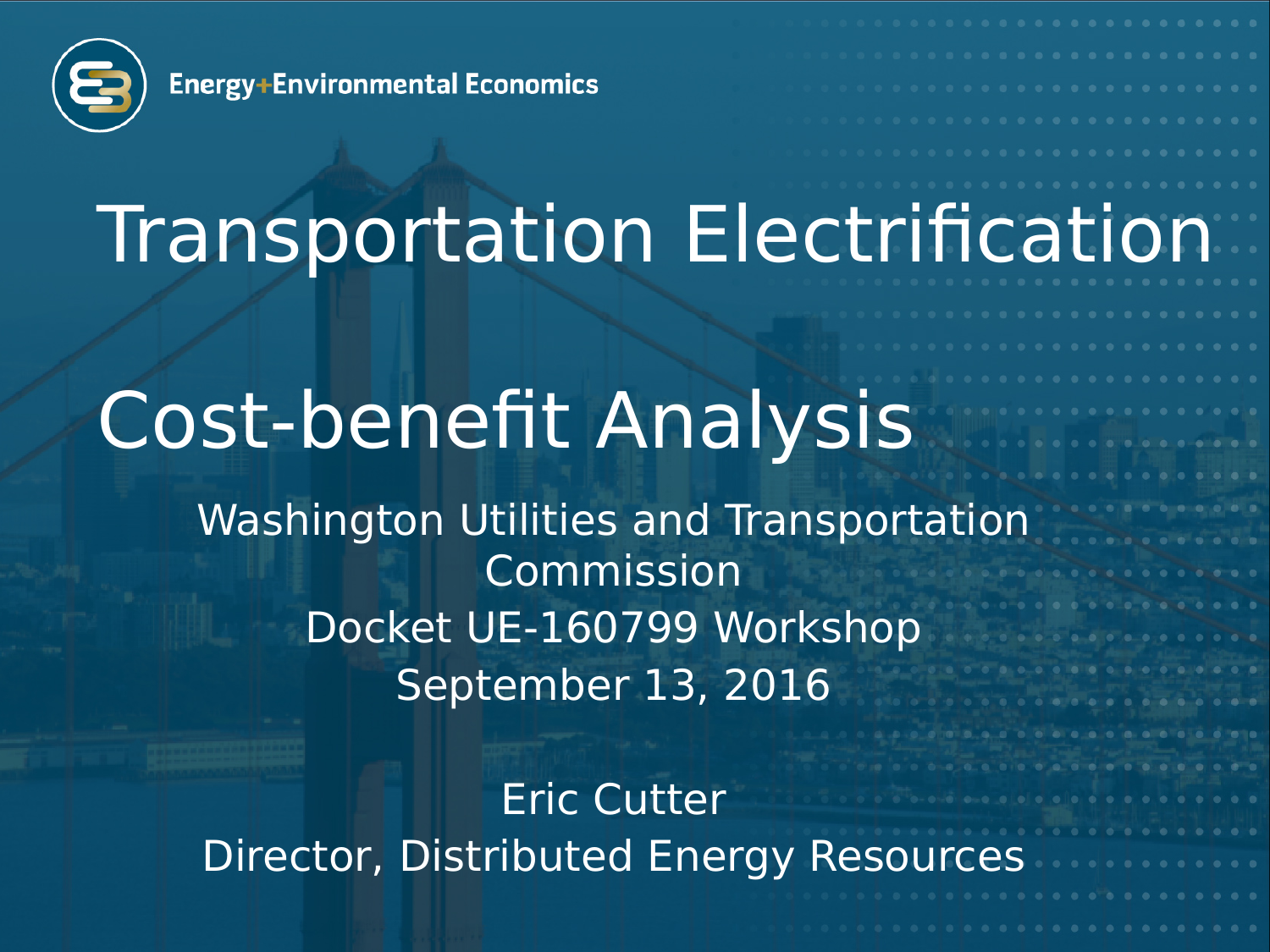

# Transportation Electrification Cost-benefit Analysis
Washington Utilities and Transportation Commission
Docket UE-160799 Workshop
September 13, 2016

Eric Cutter
Director, Distributed Energy Resources